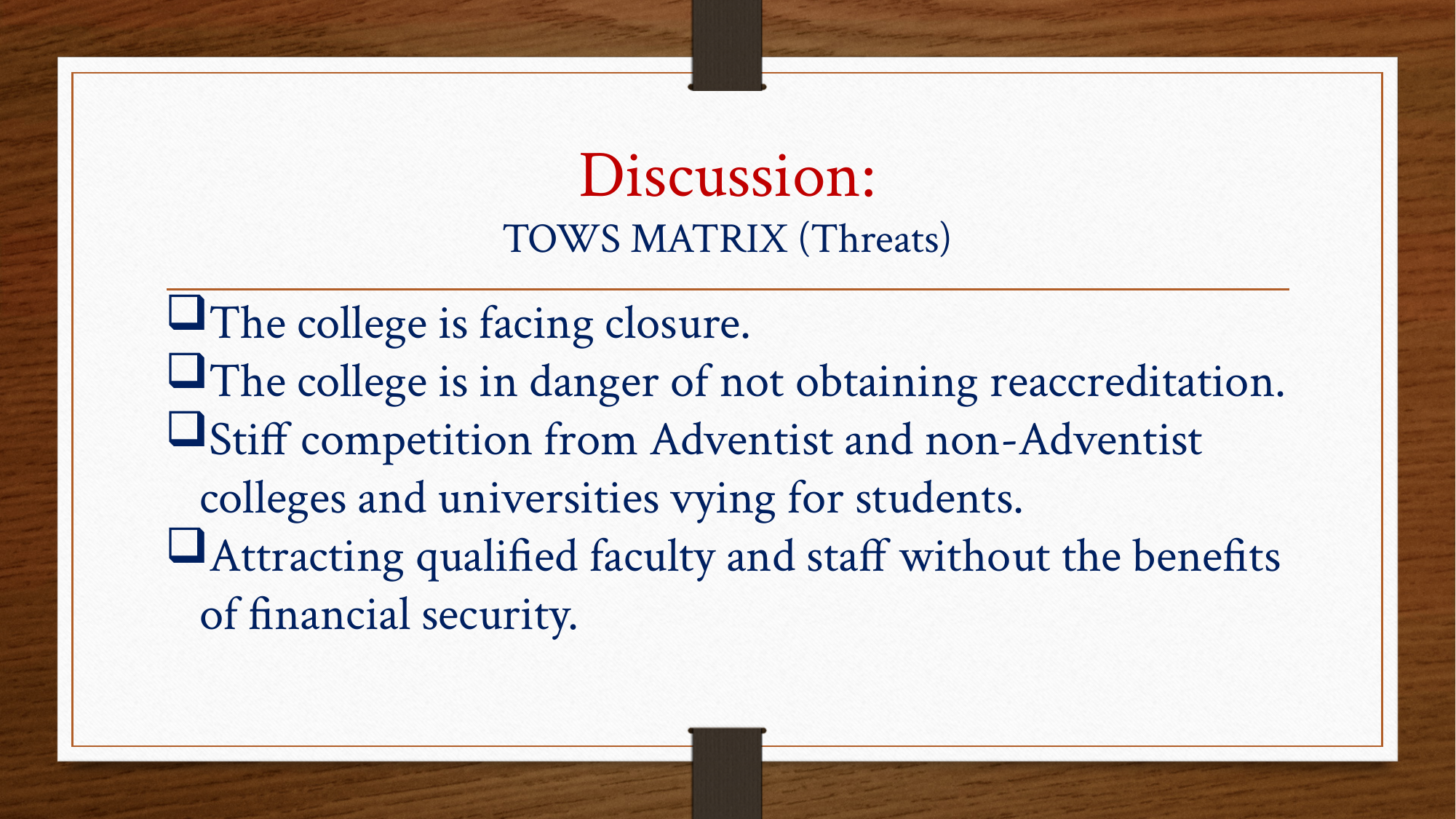

# Discussion: TOWS MATRIX (Threats)
The college is facing closure.
The college is in danger of not obtaining reaccreditation.
Stiff competition from Adventist and non-Adventist colleges and universities vying for students.
Attracting qualified faculty and staff without the benefits of financial security.